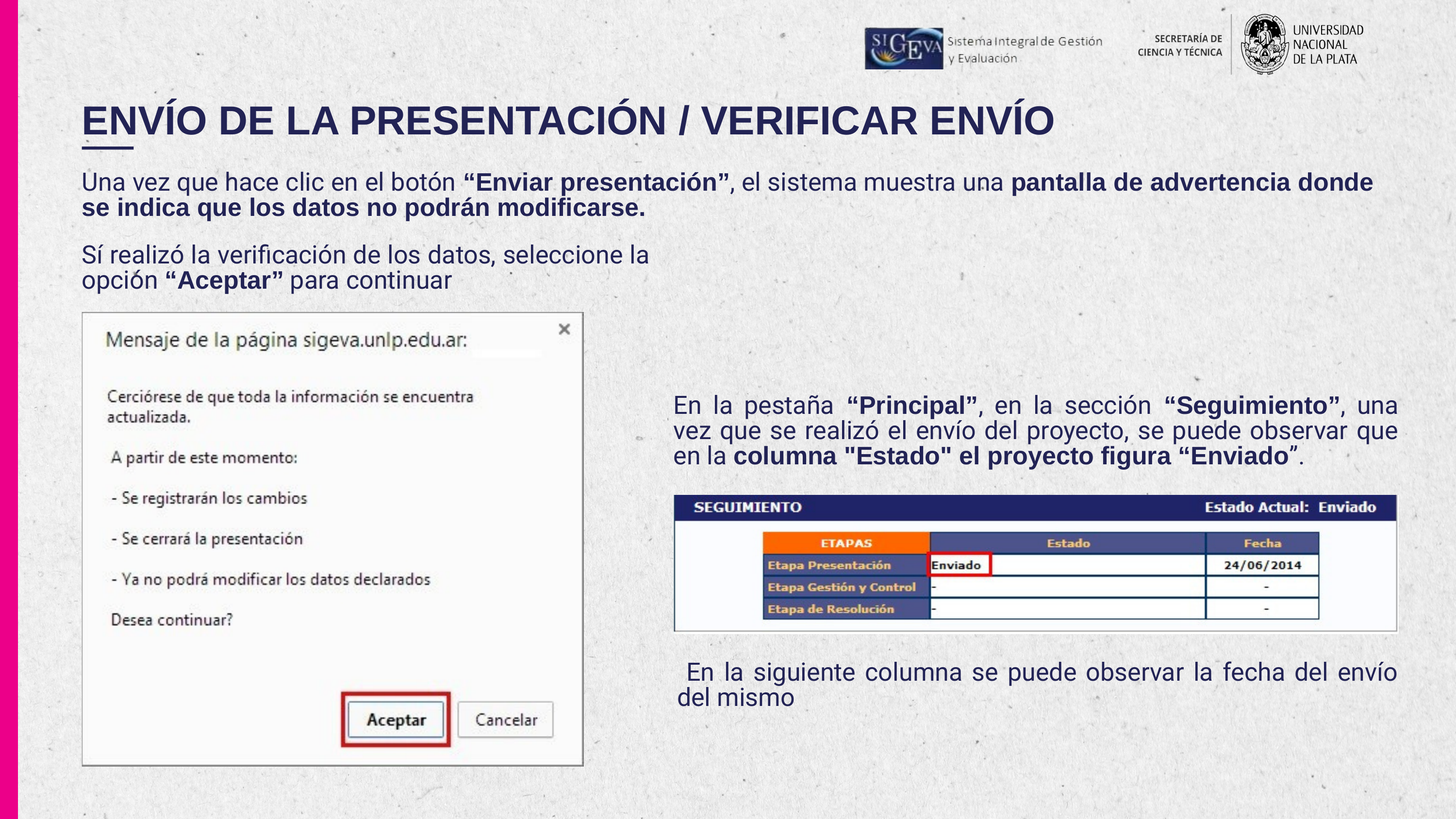

ENVÍO DE LA PRESENTACIÓN / VERIFICAR ENVÍO

Una vez que hace clic en el botón “Enviar presentación”, el sistema muestra una pantalla de advertencia donde se indica que los datos no podrán modificarse.
Sí realizó la verificación de los datos, seleccione la opción “Aceptar” para continuar

En la pestaña “Principal”, en la sección “Seguimiento”, una vez que se realizó el envío del proyecto, se puede observar que en la columna "Estado" el proyecto figura “Enviado”.

 En la siguiente columna se puede observar la fecha del envío del mismo